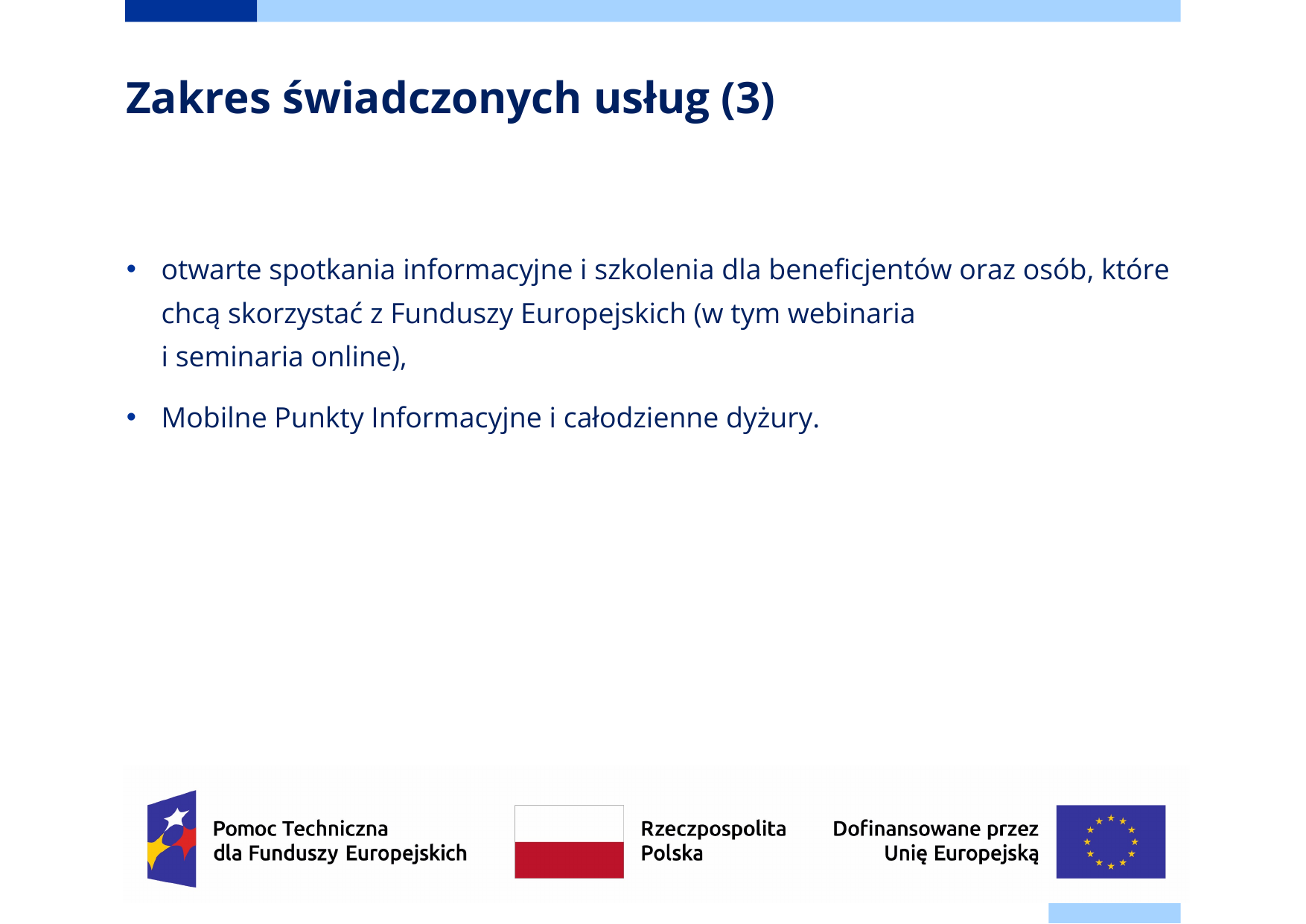

# Zakres świadczonych usług (3)
otwarte spotkania informacyjne i szkolenia dla beneficjentów oraz osób, które chcą skorzystać z Funduszy Europejskich (w tym webinaria
i seminaria online),
Mobilne Punkty Informacyjne i całodzienne dyżury.